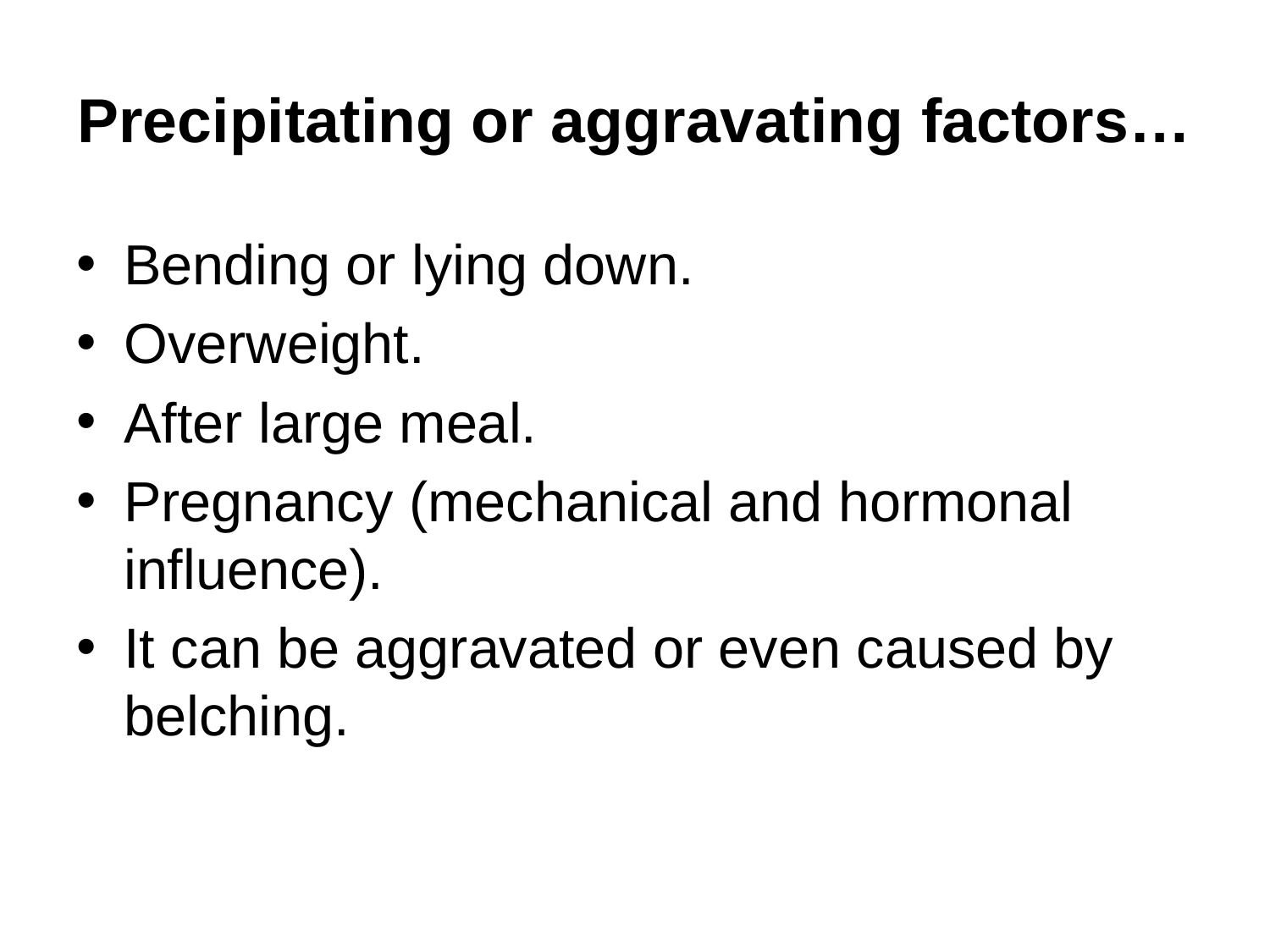

# Precipitating or aggravating factors…
Bending or lying down.
Overweight.
After large meal.
Pregnancy (mechanical and hormonal influence).
It can be aggravated or even caused by belching.